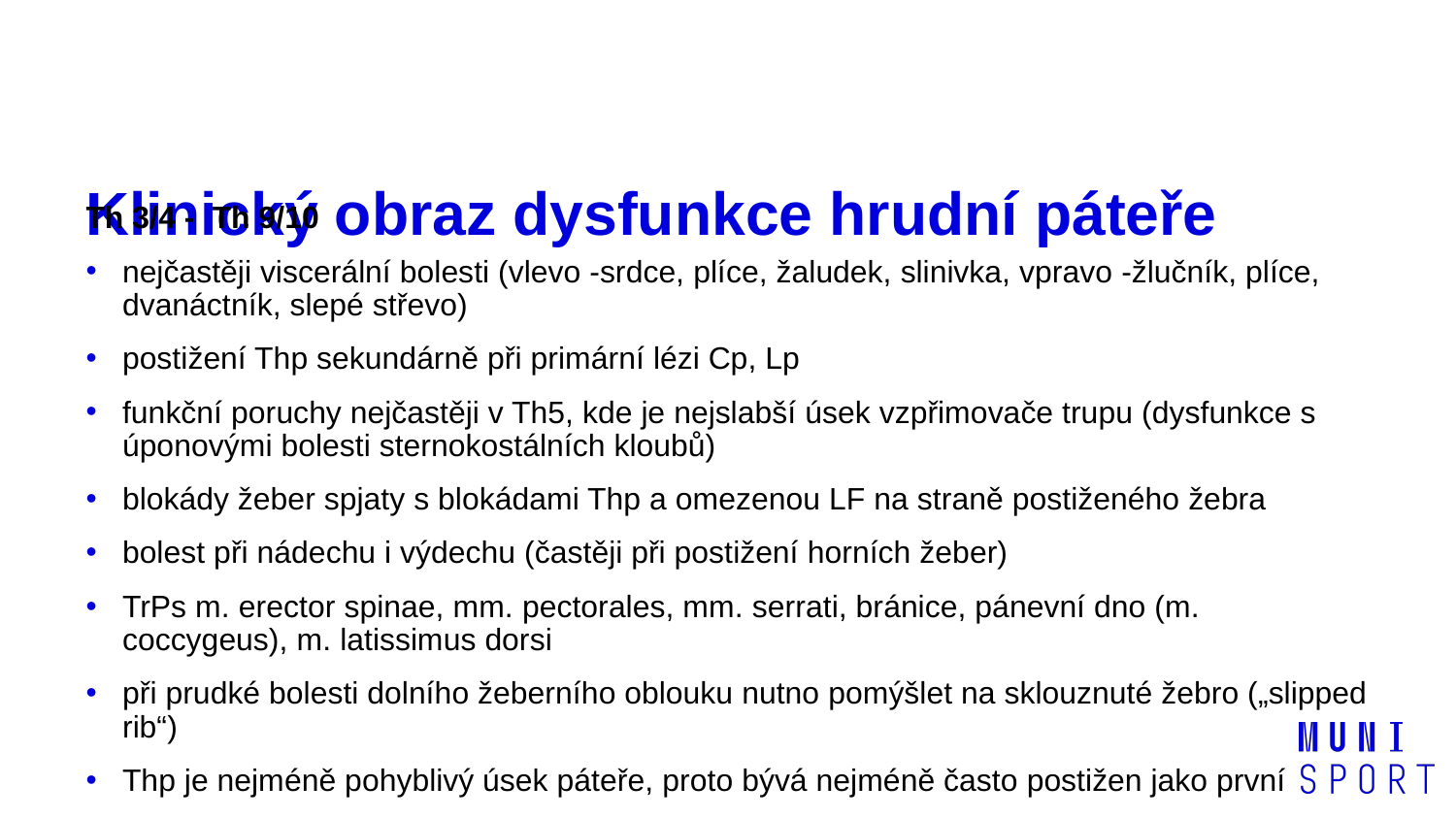

# Klinický obraz dysfunkce hrudní páteře
Th 3/4 -  Th 9/10
nejčastěji viscerální bolesti (vlevo -srdce, plíce, žaludek, slinivka, vpravo -žlučník, plíce, dvanáctník, slepé střevo)
postižení Thp sekundárně při primární lézi Cp, Lp
funkční poruchy nejčastěji v Th5, kde je nejslabší úsek vzpřimovače trupu (dysfunkce s úponovými bolesti sternokostálních kloubů)
blokády žeber spjaty s blokádami Thp a omezenou LF na straně postiženého žebra
bolest při nádechu i výdechu (častěji při postižení horních žeber)
TrPs m. erector spinae, mm. pectorales, mm. serrati, bránice, pánevní dno (m. coccygeus), m. latissimus dorsi
při prudké bolesti dolního žeberního oblouku nutno pomýšlet na sklouznuté žebro („slipped rib“)
Thp je nejméně pohyblivý úsek páteře, proto bývá nejméně často postižen jako první